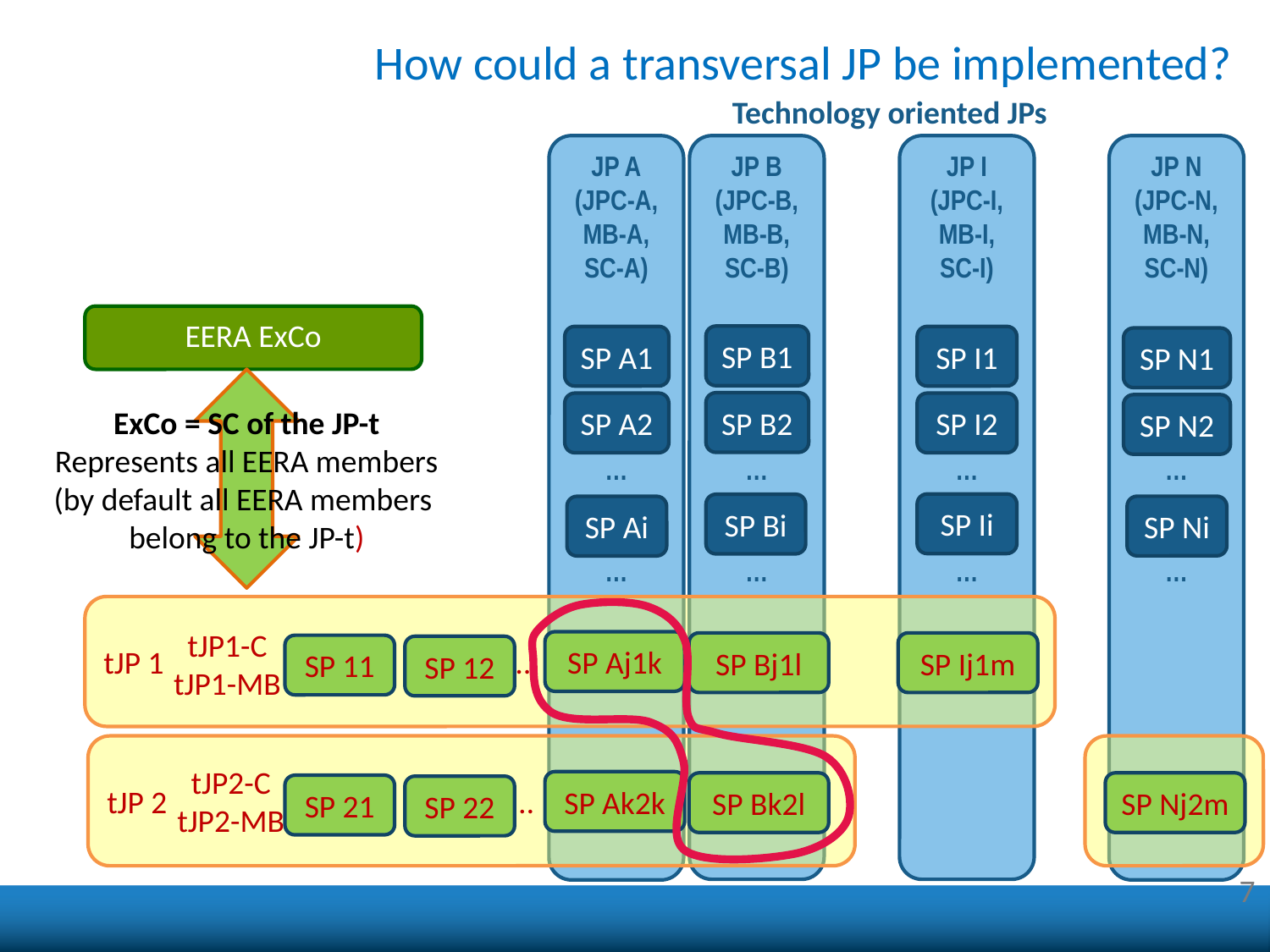

# How could a transversal JP be implemented?
Technology oriented JPs
JP I
(JPC-I, MB-I, SC-I)

…

…

JP B
(JPC-B, MB-B, SC-B)

…

…
JP A
(JPC-A, MB-A, SC-A)

…

…

JP N
(JPC-N, MB-N, SC-N)

…

…

EERA ExCo
SP B1
SP A1
SP I1
SP N1
ExCo = SC of the JP-t
Represents all EERA members
(by default all EERA members
belong to the JP-t)
SP B2
SP A2
SP I2
SP N2
SP Ii
SP Bi
SP Ni
SP Ai
tJP 1                                                …

tJP1-C
tJP1-MB
SP Aj1k
SP Bj1l
SP Ij1m
SP 11
SP 12
tJP 2                                                …

tJP2-C
tJP2-MB
SP Ak2k
SP Bk2l
SP Nj2m
SP 21
SP 22
7